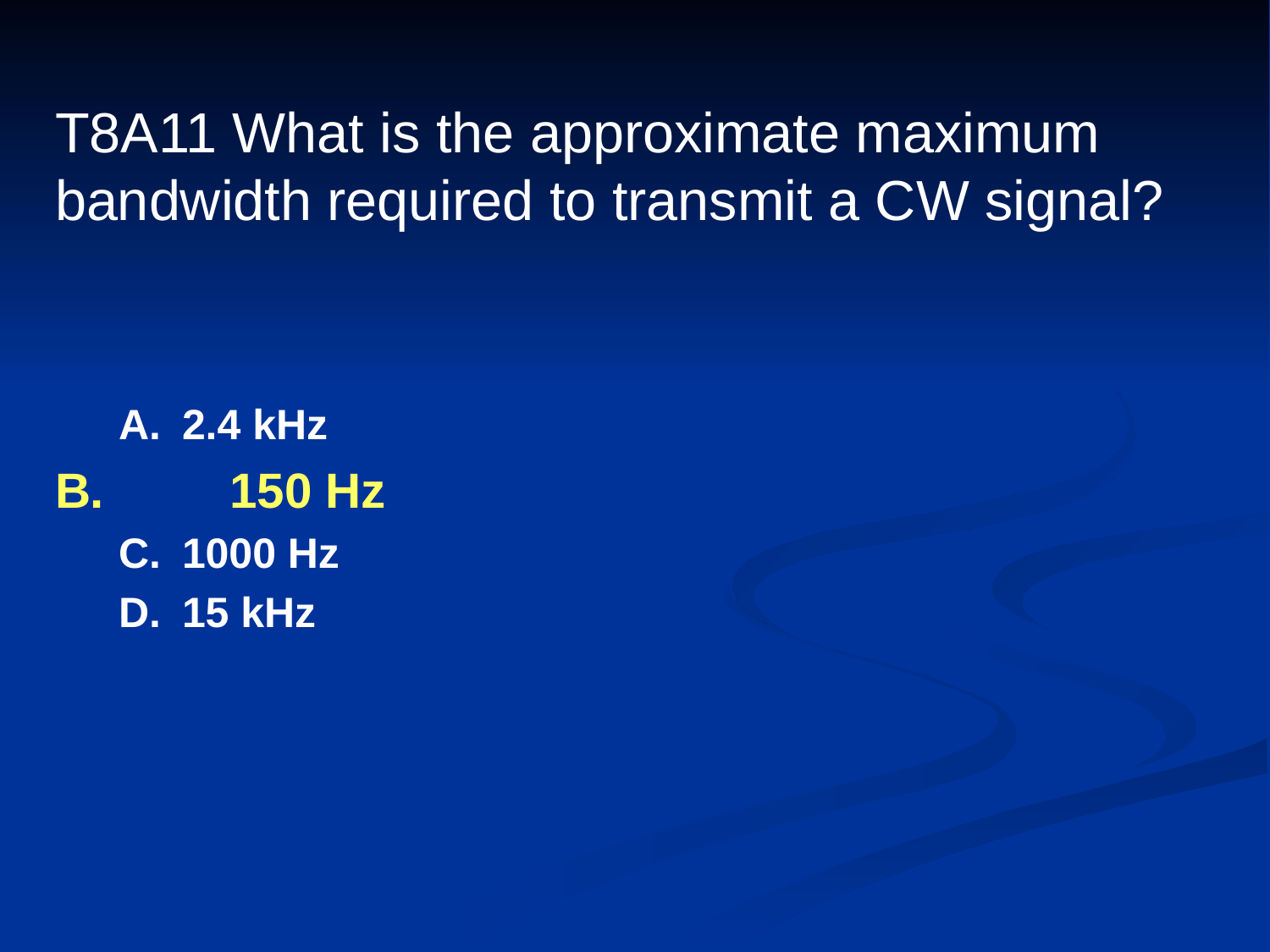

# T8A11 What is the approximate maximum bandwidth required to transmit a CW signal?
A.	2.4 kHz
B.	150 Hz
C.	1000 Hz
D.	15 kHz